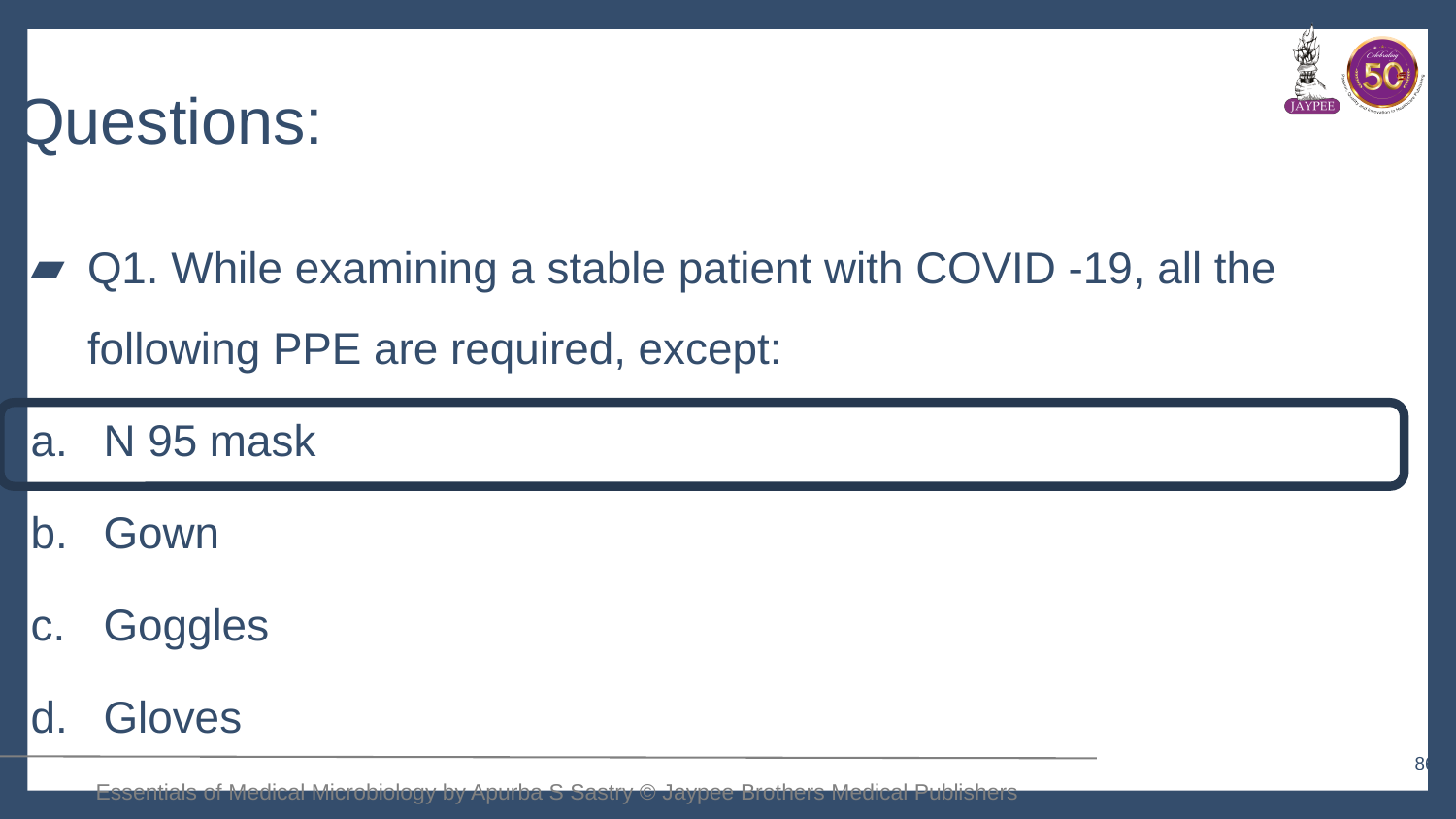

# Questions:
Q1. While examining a stable patient with COVID -19, all the following PPE are required, except:
N 95 mask
Gown
Goggles
Gloves

86